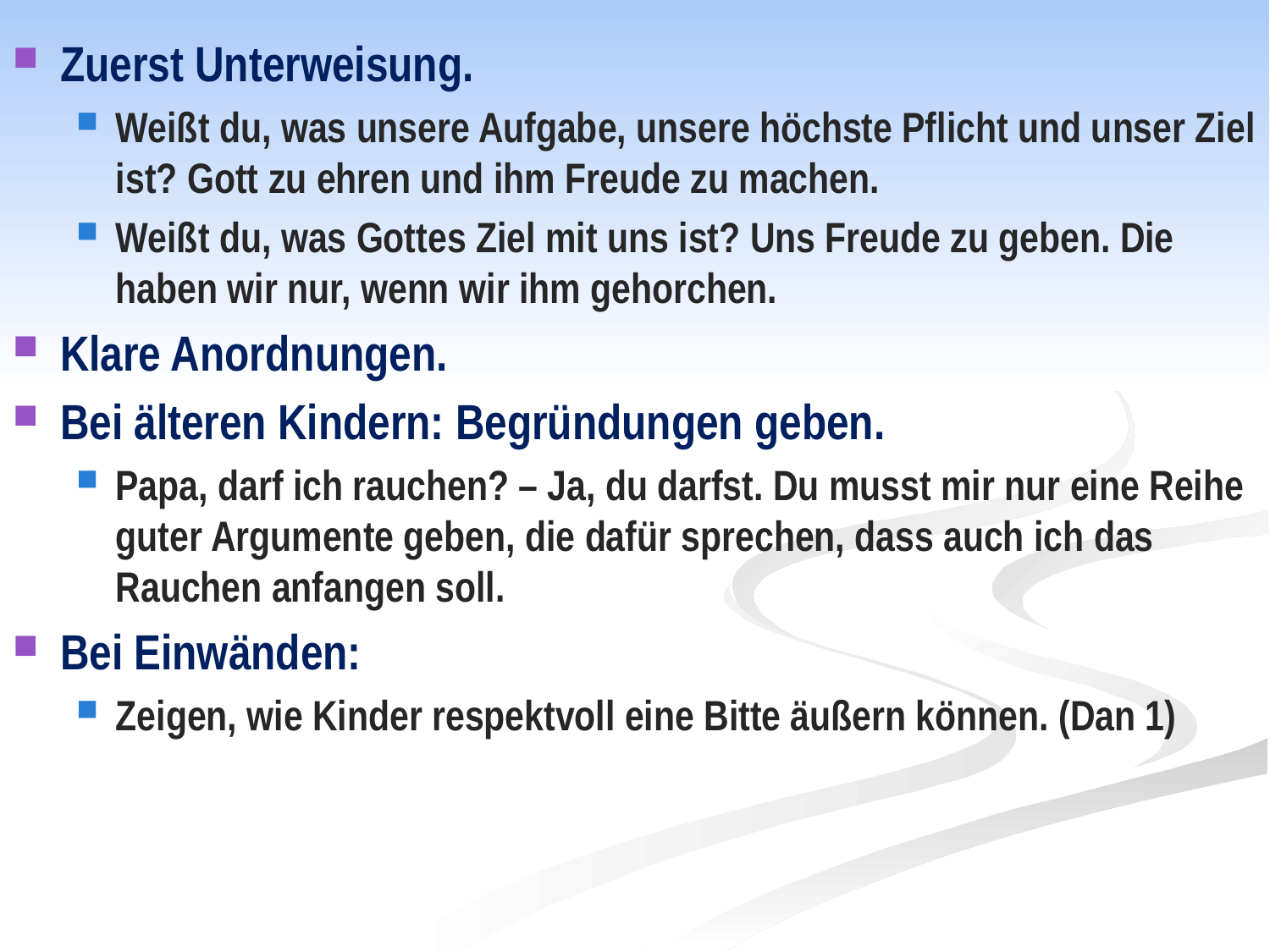

Zuerst Unterweisung.
Weißt du, was unsere Aufgabe, unsere höchste Pflicht und unser Ziel ist? Gott zu ehren und ihm Freude zu machen.
Weißt du, was Gottes Ziel mit uns ist? Uns Freude zu geben. Die haben wir nur, wenn wir ihm gehorchen.
Klare Anordnungen.
Bei älteren Kindern: Begründungen geben.
Papa, darf ich rauchen? – Ja, du darfst. Du musst mir nur eine Reihe guter Argumente geben, die dafür sprechen, dass auch ich das Rauchen anfangen soll.
Bei Einwänden:
Zeigen, wie Kinder respektvoll eine Bitte äußern können. (Dan 1)